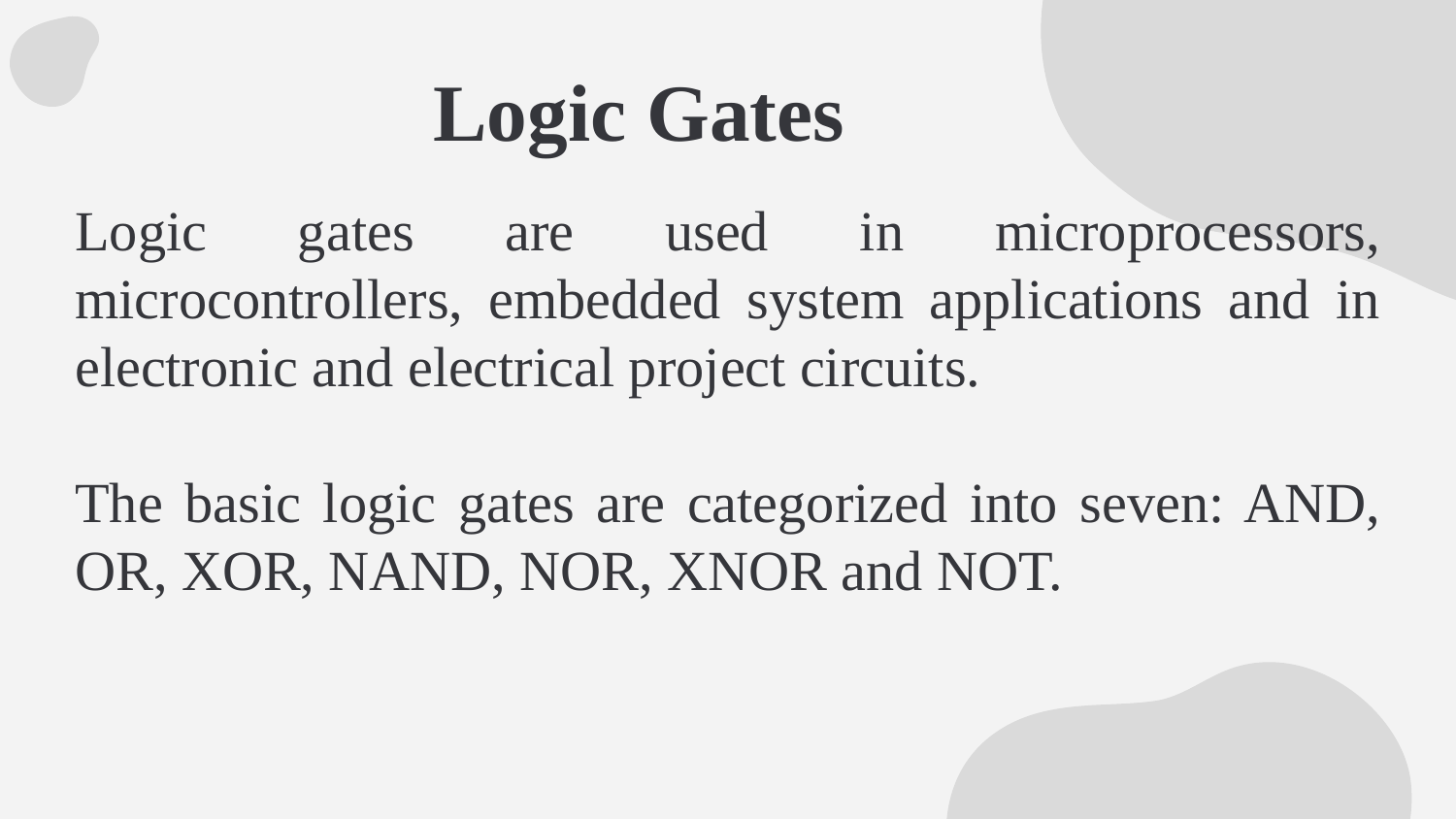

# Logic Gates
Logic gates are used in microprocessors, microcontrollers, embedded system applications and in electronic and electrical project circuits.

The basic logic gates are categorized into seven: AND, OR, XOR, NAND, NOR, XNOR and NOT.